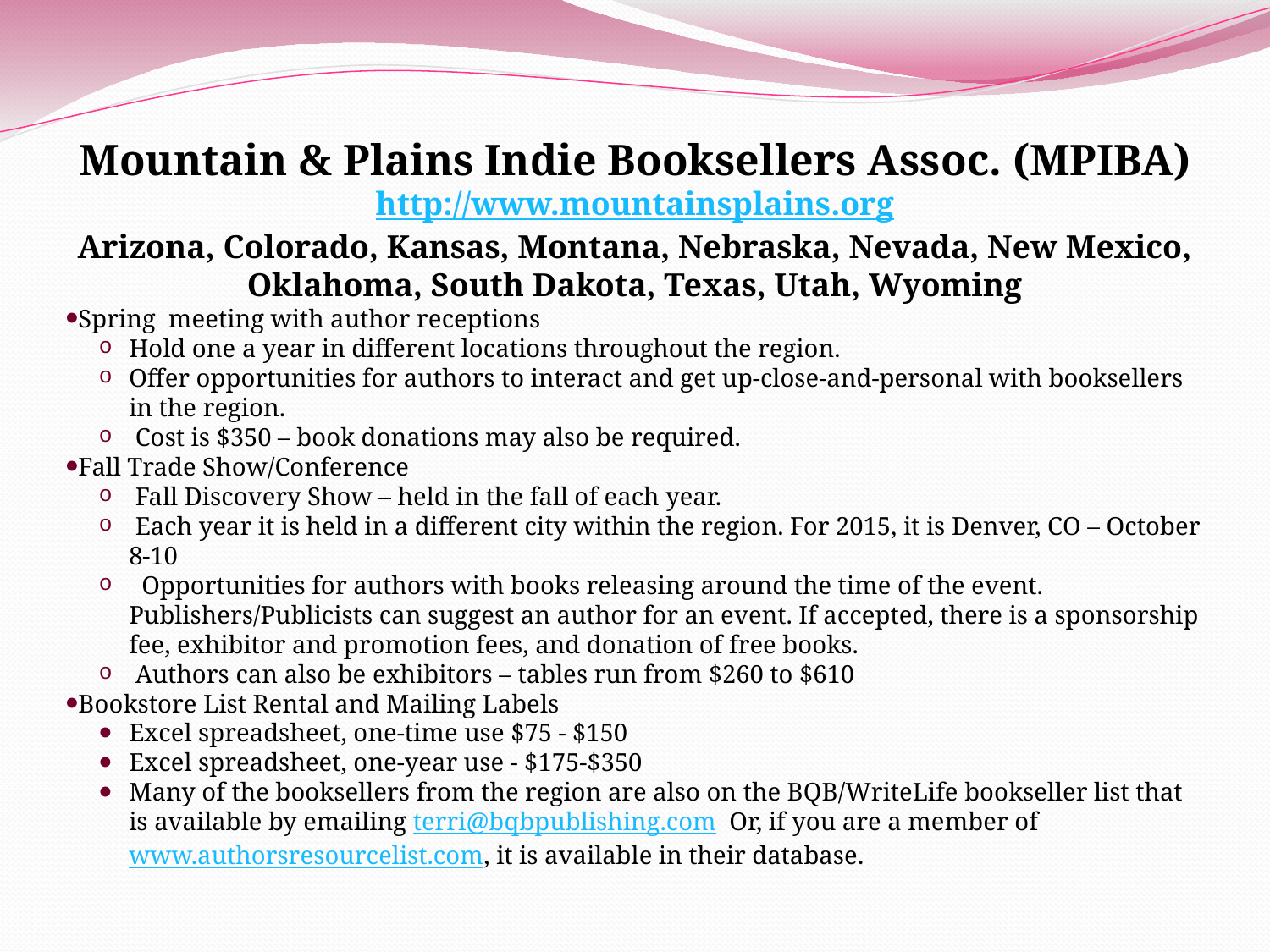

Mountain & Plains Indie Booksellers Assoc. (MPIBA)
http://www.mountainsplains.org
Arizona, Colorado, Kansas, Montana, Nebraska, Nevada, New Mexico, Oklahoma, South Dakota, Texas, Utah, Wyoming
Spring  meeting with author receptions
Hold one a year in different locations throughout the region.
Offer opportunities for authors to interact and get up-close-and-personal with booksellers in the region.
 Cost is $350 – book donations may also be required.
Fall Trade Show/Conference
 Fall Discovery Show – held in the fall of each year.
 Each year it is held in a different city within the region. For 2015, it is Denver, CO – October 8-10
  Opportunities for authors with books releasing around the time of the event. Publishers/Publicists can suggest an author for an event. If accepted, there is a sponsorship fee, exhibitor and promotion fees, and donation of free books.
 Authors can also be exhibitors – tables run from $260 to $610
Bookstore List Rental and Mailing Labels
Excel spreadsheet, one-time use $75 - $150
Excel spreadsheet, one-year use - $175-$350
Many of the booksellers from the region are also on the BQB/WriteLife bookseller list that is available by emailing terri@bqbpublishing.com  Or, if you are a member of www.authorsresourcelist.com, it is available in their database.